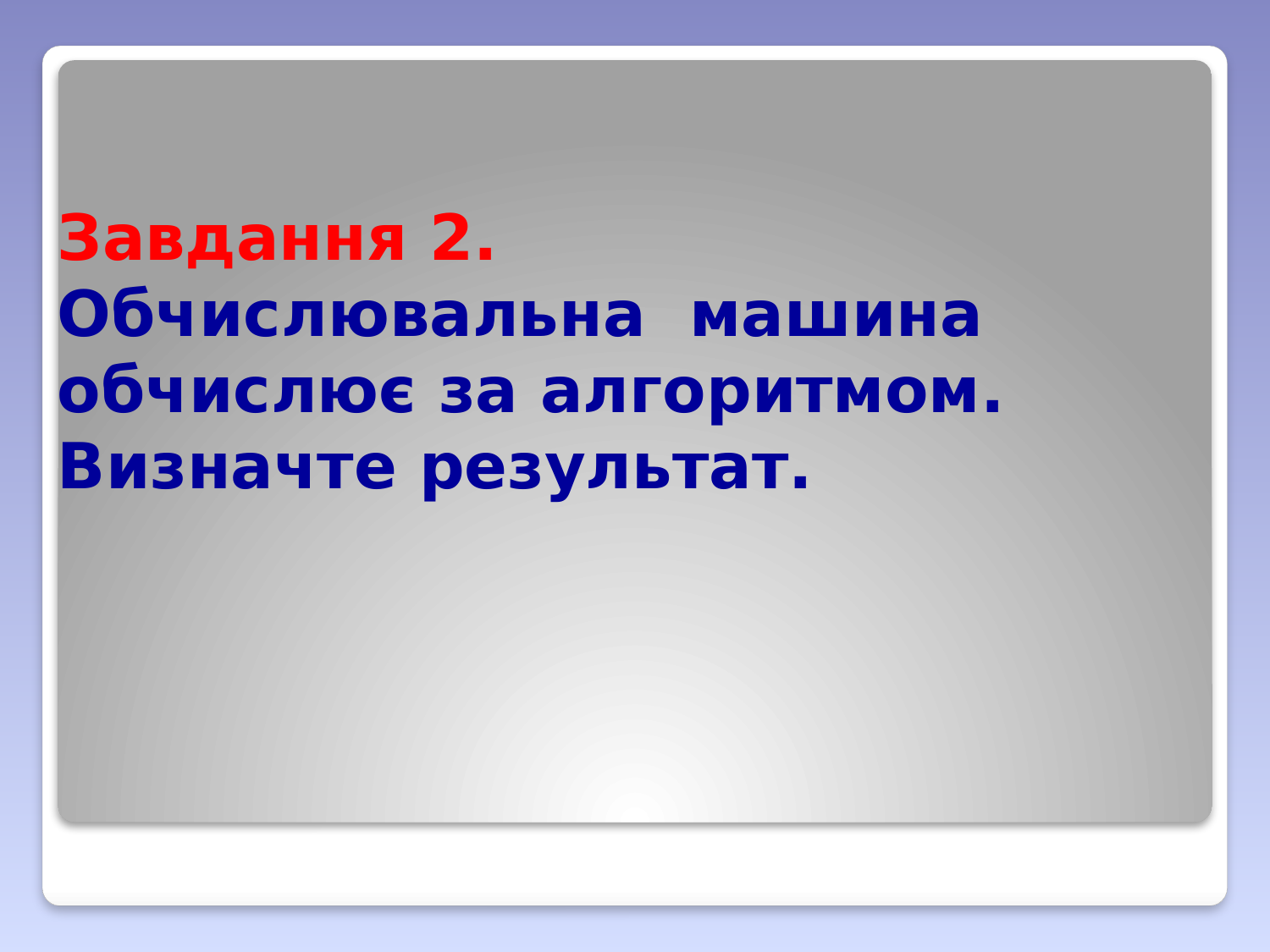

# Завдання 2. Обчислювальна  машина обчислює за алгоритмом. Визначте результат.